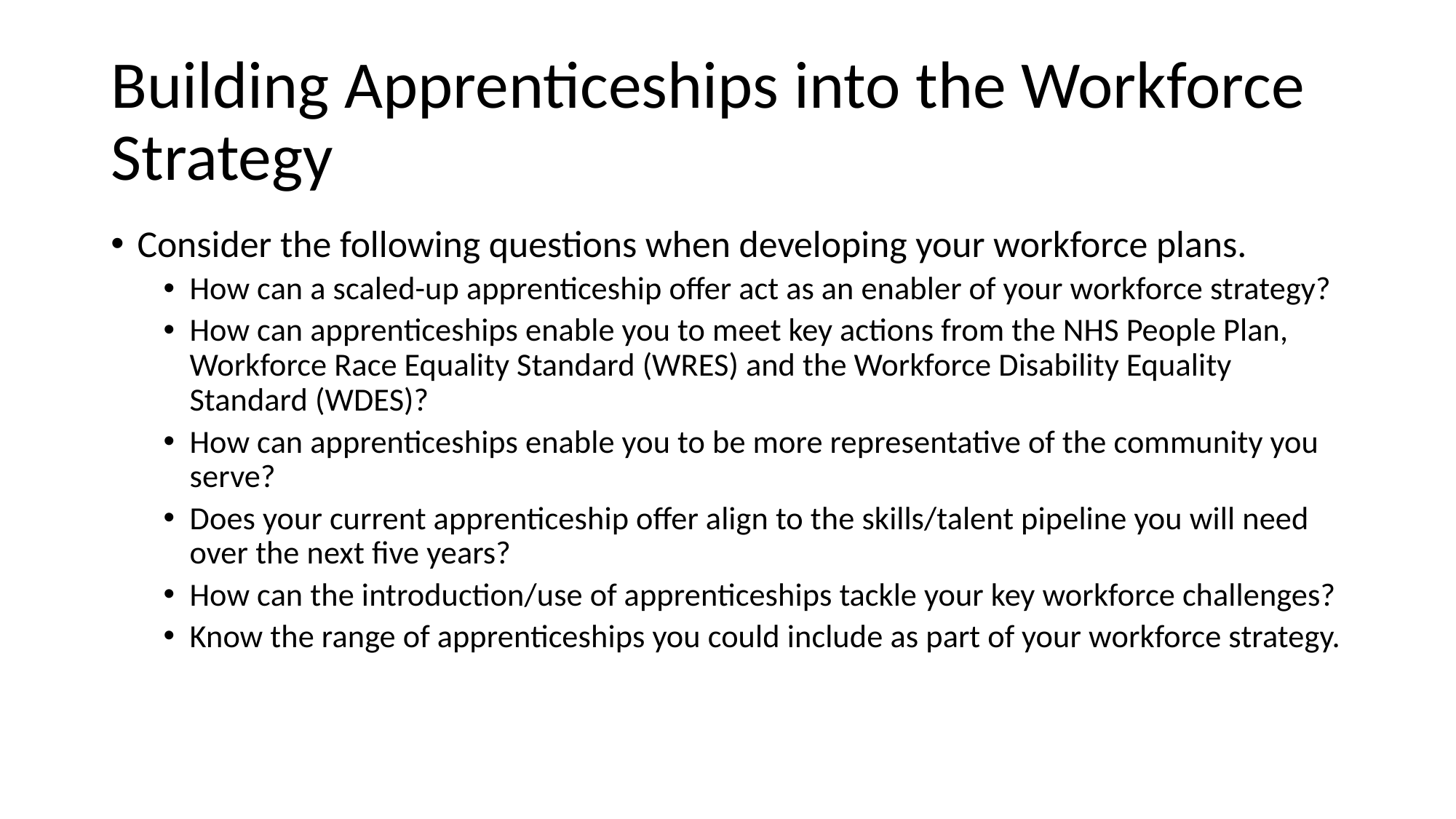

# Building Apprenticeships into the Workforce Strategy
Consider the following questions when developing your workforce plans.
How can a scaled-up apprenticeship offer act as an enabler of your workforce strategy?
How can apprenticeships enable you to meet key actions from the NHS People Plan, Workforce Race Equality Standard (WRES) and the Workforce Disability Equality Standard (WDES)?
How can apprenticeships enable you to be more representative of the community you serve?
Does your current apprenticeship offer align to the skills/talent pipeline you will need over the next five years?
How can the introduction/use of apprenticeships tackle your key workforce challenges?
Know the range of apprenticeships you could include as part of your workforce strategy.